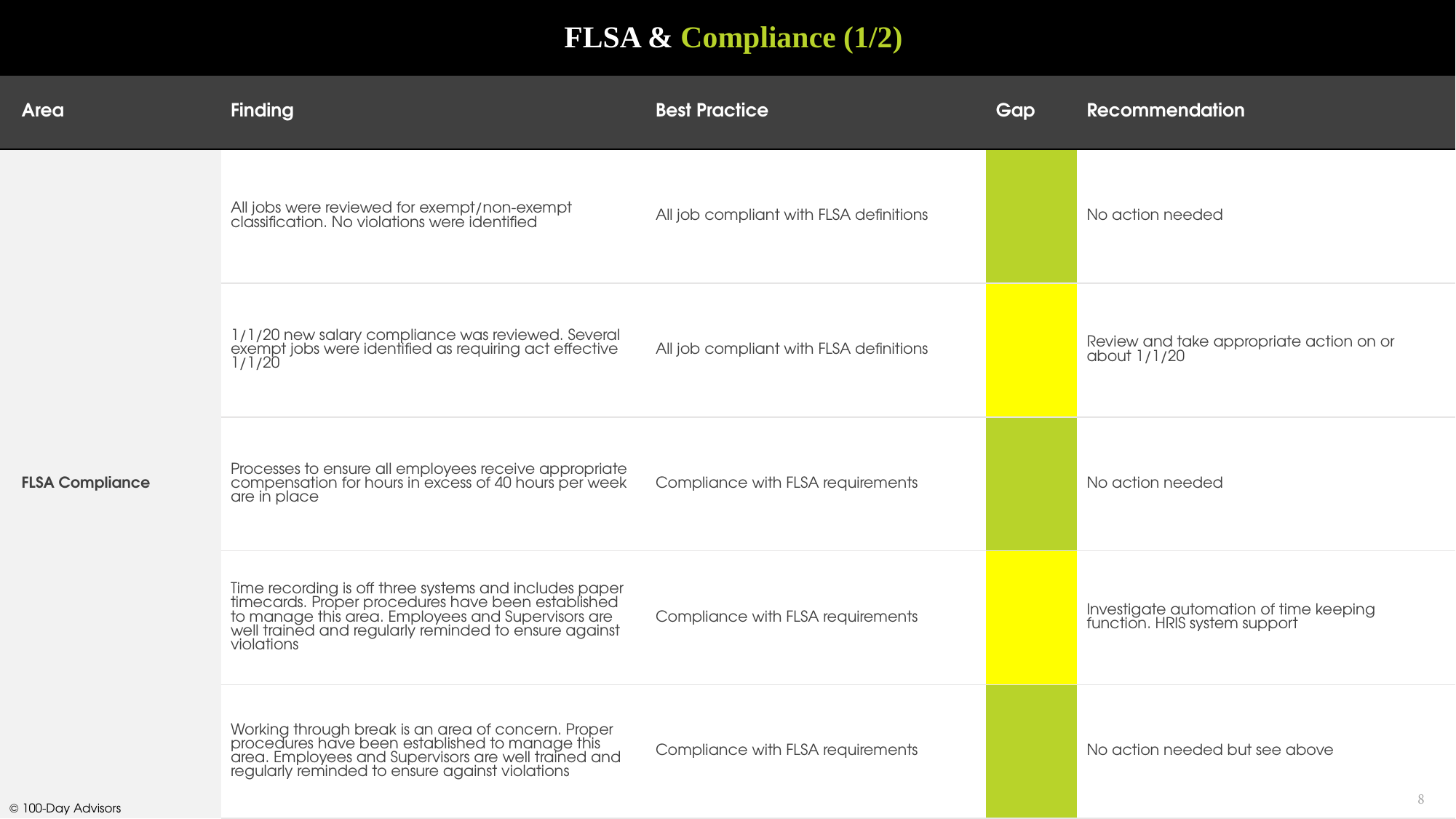

| FLSA & Compliance (1/2) |  |  |  |  |
| --- | --- | --- | --- | --- |
| Area | Finding | Best Practice | Gap | Recommendation |
| FLSA Compliance | All jobs were reviewed for exempt/non-exempt classification. No violations were identified | All job compliant with FLSA definitions |  | No action needed |
|  | 1/1/20 new salary compliance was reviewed. Several exempt jobs were identified as requiring act effective 1/1/20 | All job compliant with FLSA definitions |  | Review and take appropriate action on or about 1/1/20 |
|  | Processes to ensure all employees receive appropriate compensation for hours in excess of 40 hours per week are in place | Compliance with FLSA requirements |  | No action needed |
|  | Time recording is off three systems and includes paper timecards. Proper procedures have been established to manage this area. Employees and Supervisors are well trained and regularly reminded to ensure against violations | Compliance with FLSA requirements |  | Investigate automation of time keeping function. HRIS system support |
|  | Working through break is an area of concern. Proper procedures have been established to manage this area. Employees and Supervisors are well trained and regularly reminded to ensure against violations | Compliance with FLSA requirements |  | No action needed but see above |
8
8
© 100-Day Advisors